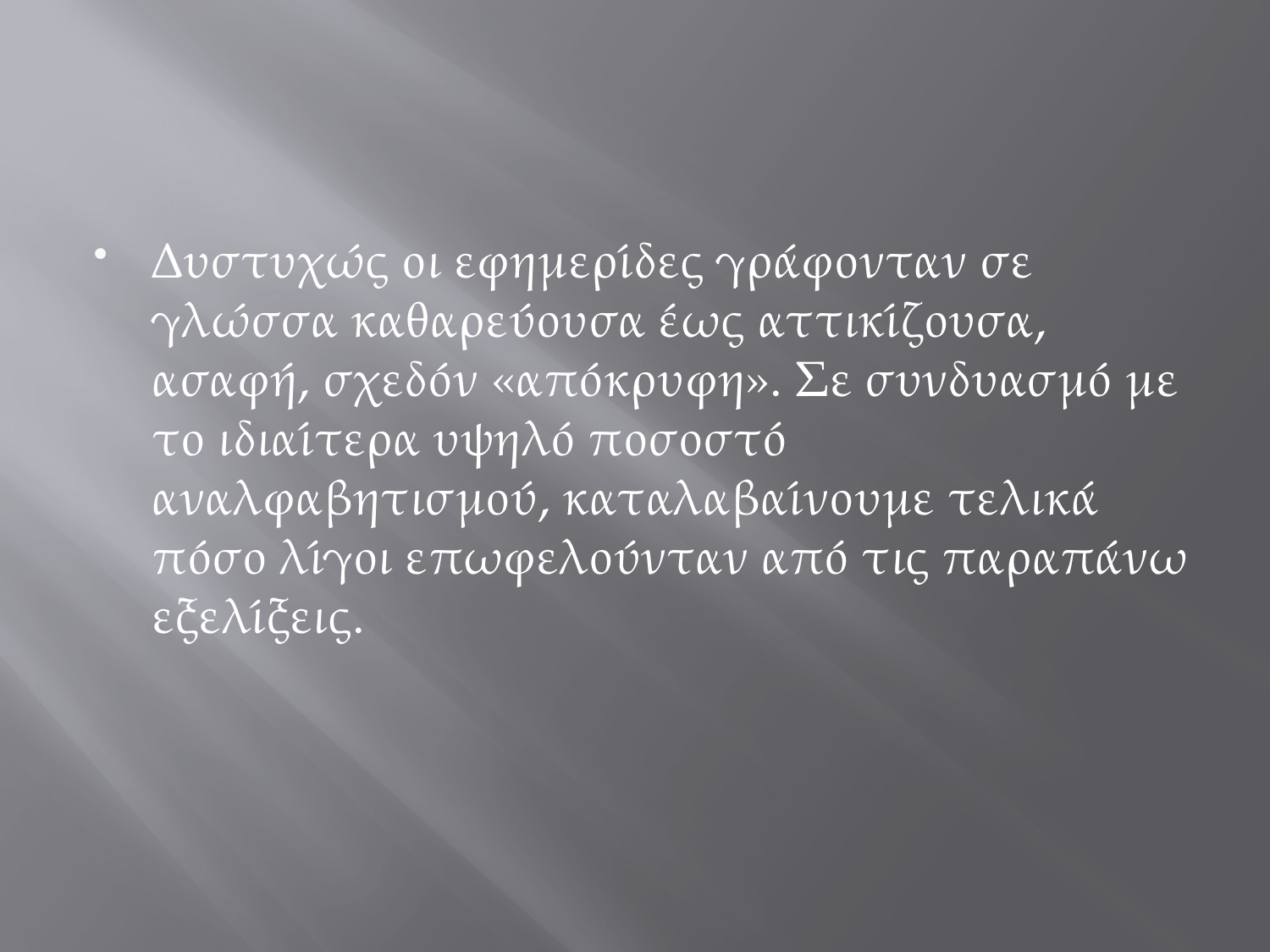

#
Δυστυχώς οι εφημερίδες γράφονταν σε γλώσσα καθαρεύουσα έως αττικίζουσα, ασαφή, σχεδόν «απόκρυφη». Σε συνδυασμό με το ιδιαίτερα υψηλό ποσοστό αναλφαβητισμού, καταλαβαίνουμε τελικά πόσο λίγοι επωφελούνταν από τις παραπάνω εξελίξεις.